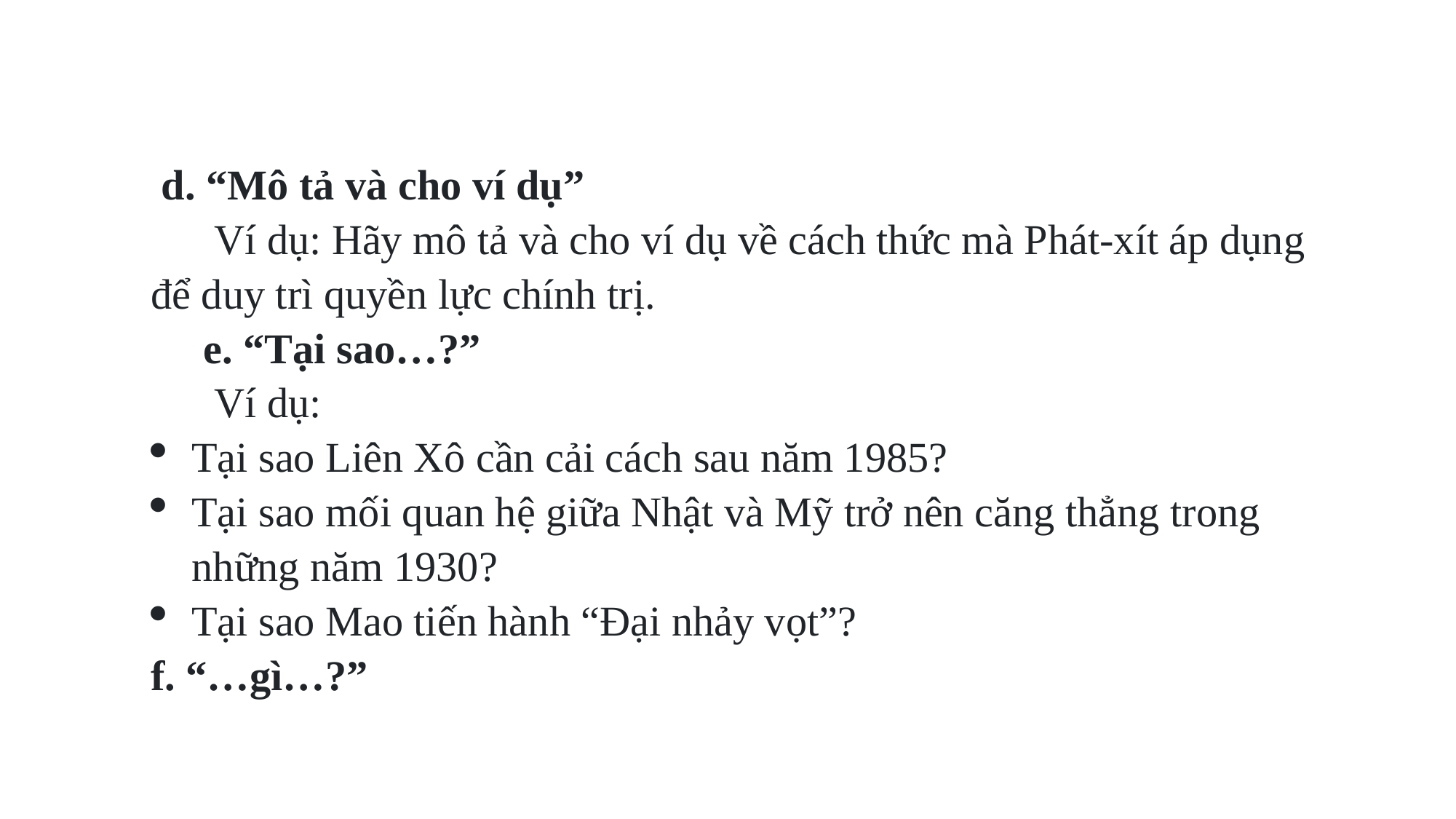

d. “Mô tả và cho ví dụ”
      Ví dụ: Hãy mô tả và cho ví dụ về cách thức mà Phát-xít áp dụng để duy trì quyền lực chính trị.
     e. “Tại sao…?”
      Ví dụ:
Tại sao Liên Xô cần cải cách sau năm 1985?
Tại sao mối quan hệ giữa Nhật và Mỹ trở nên căng thẳng trong những năm 1930?
Tại sao Mao tiến hành “Đại nhảy vọt”?
f. “…gì…?”